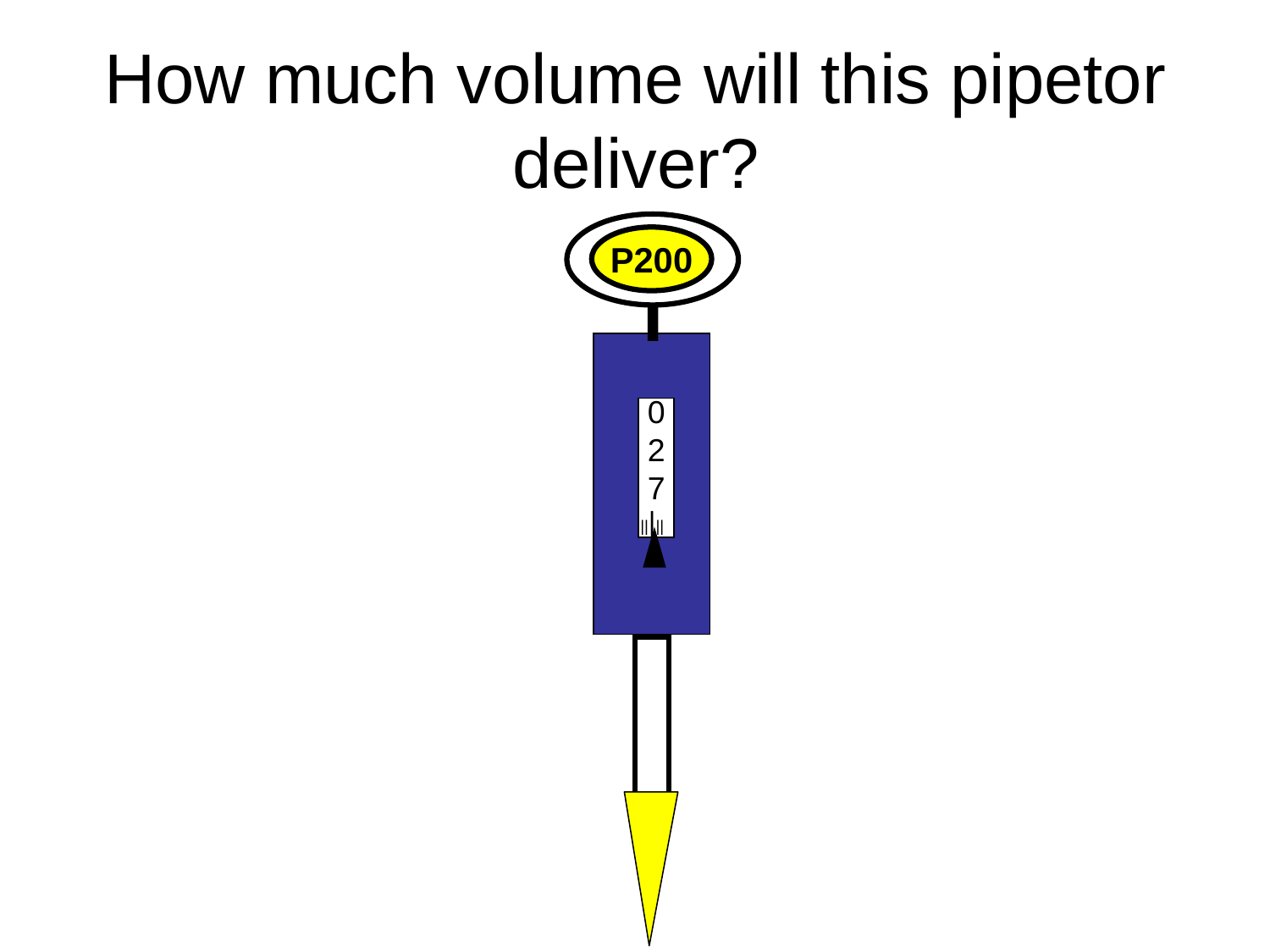

# How much volume will this pipetor deliver?

P200

0
2
7

|||||